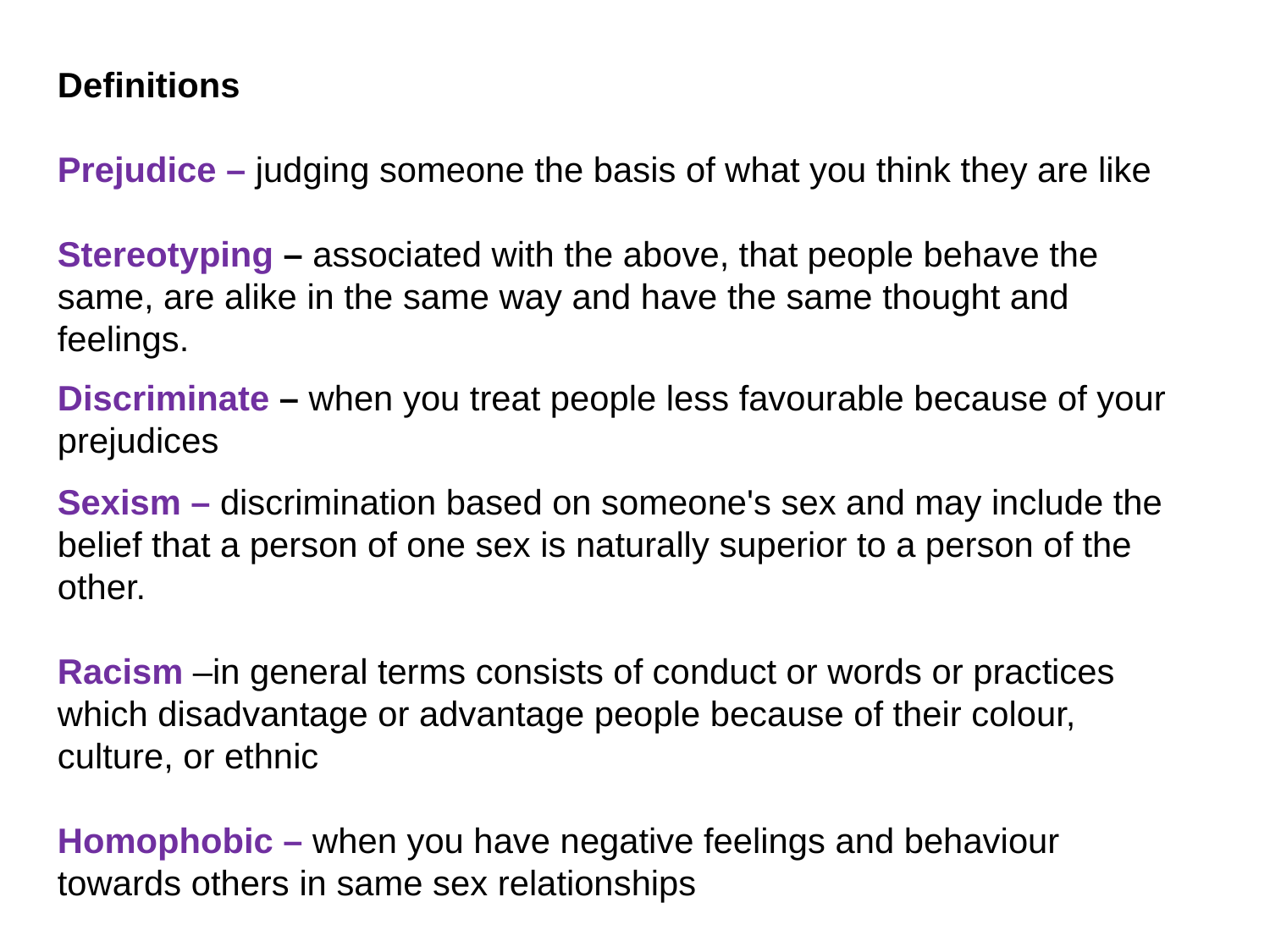

Definitions

Prejudice – judging someone the basis of what you think they are like
Stereotyping – associated with the above, that people behave the same, are alike in the same way and have the same thought and feelings.

Discriminate – when you treat people less favourable because of your prejudices

Sexism – discrimination based on someone's sex and may include the belief that a person of one sex is naturally superior to a person of the other.

Racism –in general terms consists of conduct or words or practices which disadvantage or advantage people because of their colour, culture, or ethnic

Homophobic – when you have negative feelings and behaviour towards others in same sex relationships